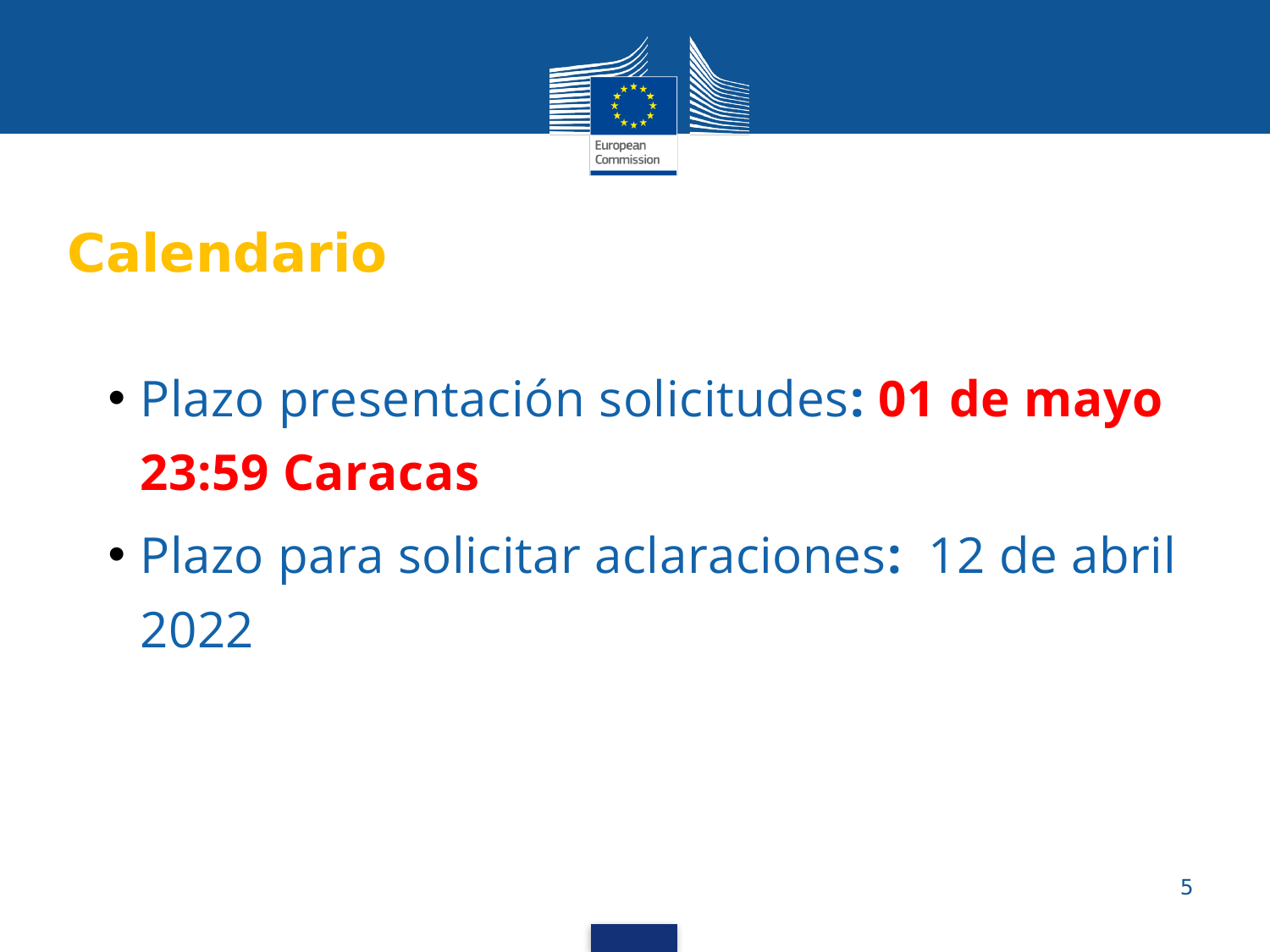

# Calendario
Plazo presentación solicitudes: 01 de mayo 23:59 Caracas
Plazo para solicitar aclaraciones:  12 de abril 2022
5